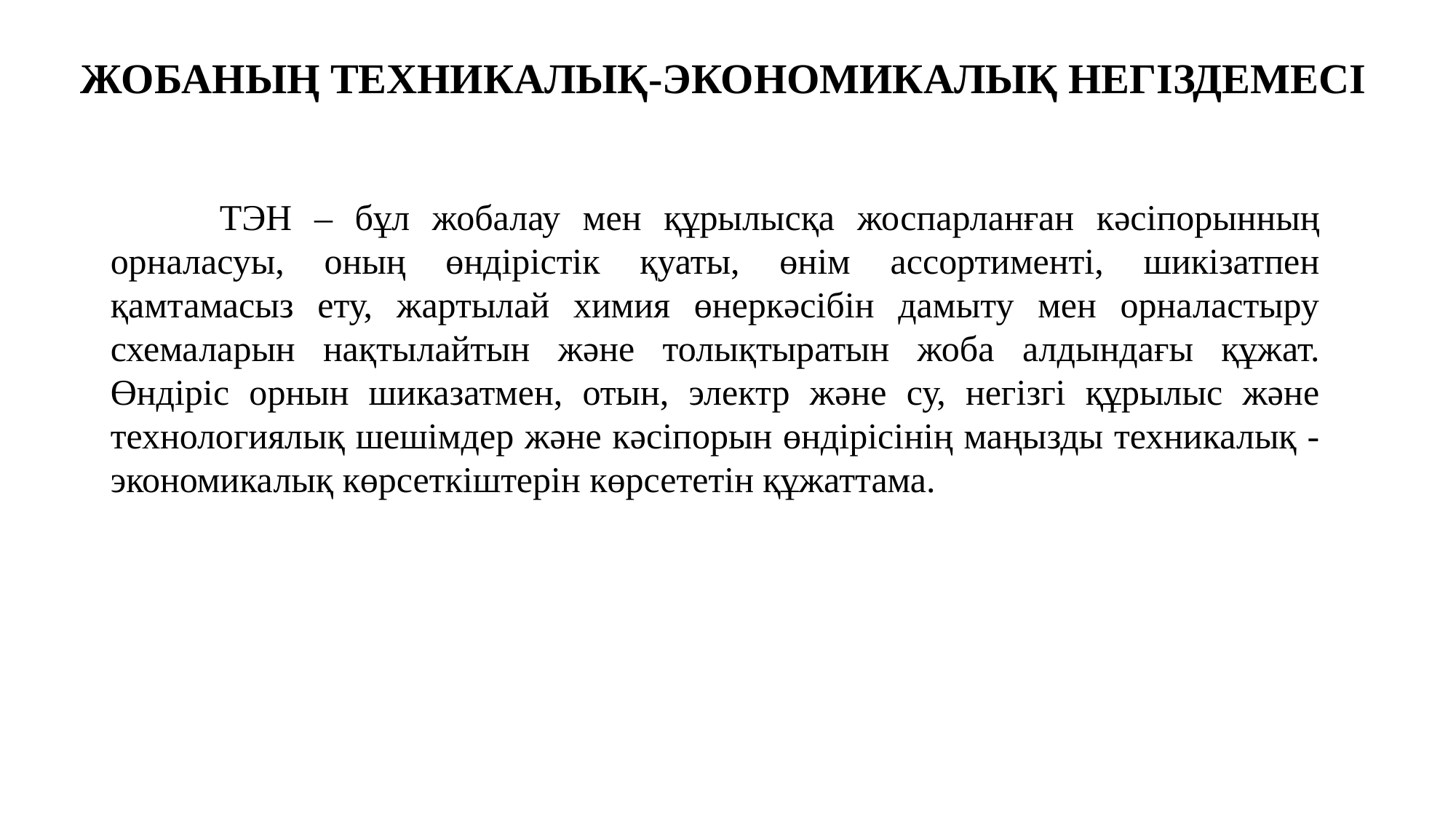

ЖОБАНЫҢ ТЕХНИКАЛЫҚ-ЭКОНОМИКАЛЫҚ НЕГІЗДЕМЕСІ
	ТЭН – бұл жобалау мен құрылысқа жоспарланған кәсіпорынның орналасуы, оның өндірістік қуаты, өнім ассортименті, шикізатпен қамтамасыз ету, жартылай химия өнеркәсібін дамыту мен орналастыру схемаларын нақтылайтын және толықтыратын жоба алдындағы құжат. Өндіріс орнын шиказатмен, отын, электр және су, негізгі құрылыс және технологиялық шешімдер және кәсіпорын өндірісінің маңызды техникалық -экономикалық көрсеткіштерін көрсететін құжаттама.